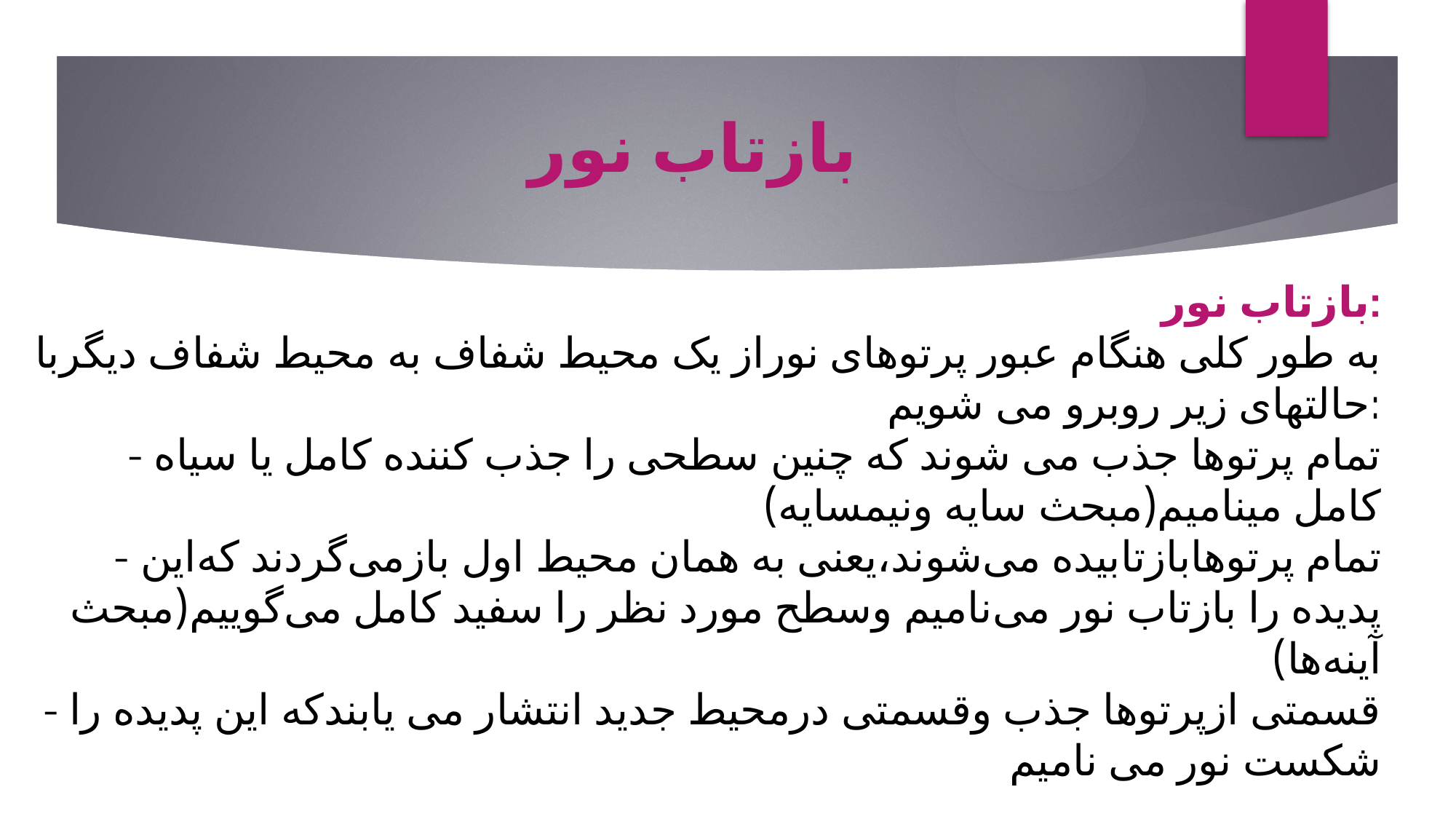

بازتاب نور
بازتاب نور:
به طور کلی هنگام عبور پرتوهای نوراز یک محیط شفاف به محیط شفاف دیگربا حالتهای زیر روبرو می شویم:
- تمام پرتوها جذب می شوند که چنین سطحی را جذب کننده کامل یا سیاه کامل مینامیم(مبحث سایه ونیمسایه)
- تمام پرتوها‌بازتابیده می‌شوند،یعنی به همان محیط اول بازمی‌گردند که‌این پدیده را بازتاب نور می‌نامیم وسطح مورد نظر را سفید کامل می‌گوییم(مبحث آینه‌ها)
- قسمتی ازپرتوها جذب وقسمتی درمحیط جدید انتشار می یابند‌که این پدیده را شکست نور می نامیم